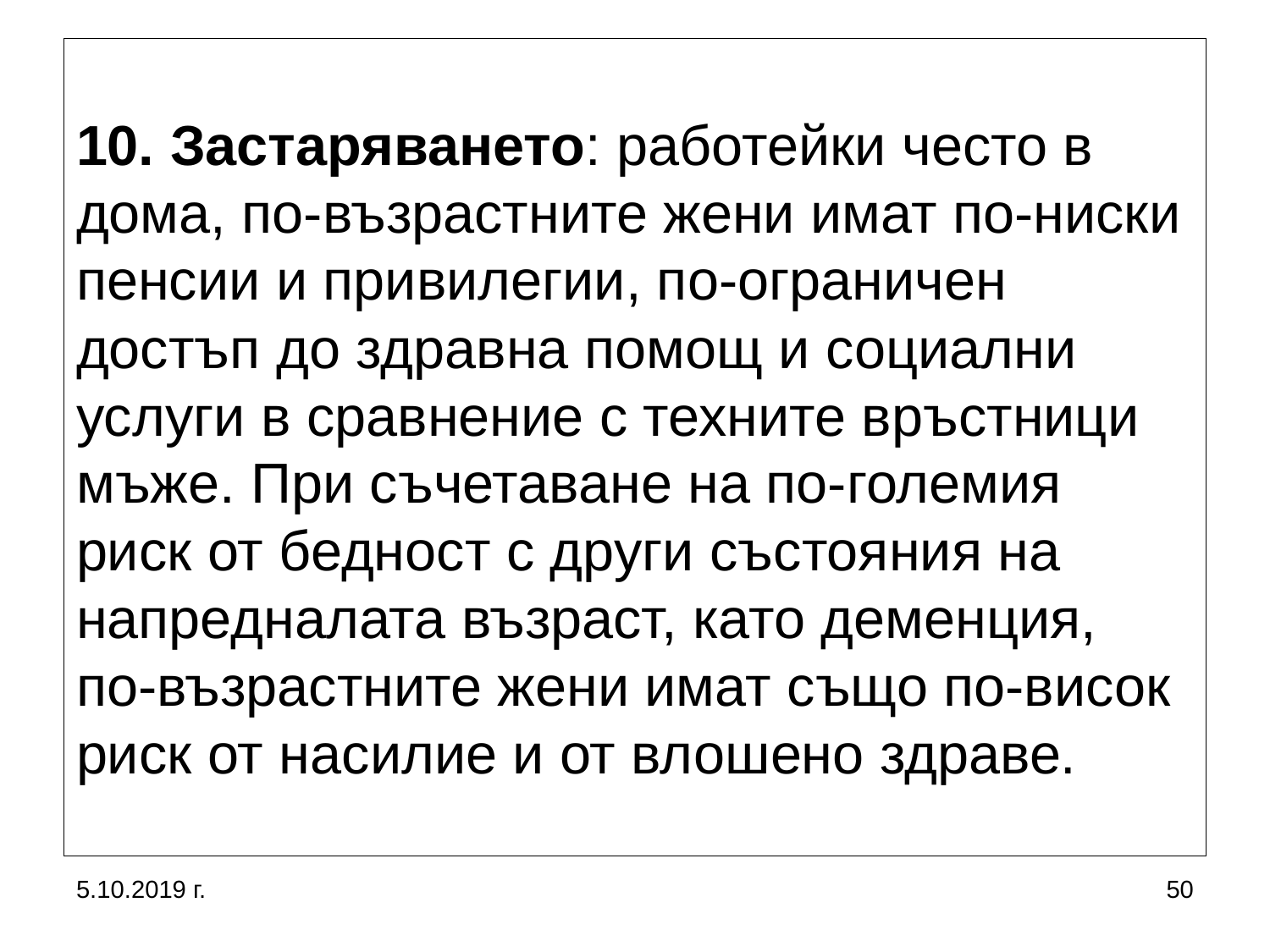

# 10. Застаряването: работейки често в дома, по-възрастните жени имат по-ниски пенсии и привилегии, по-ограничен достъп до здравна помощ и социални услуги в сравнение с техните връстници мъже. При съчетаване на по-големия риск от бедност с други състояния на напредналата възраст, като деменция, по-възрастните жени имат също по-висок риск от насилие и от влошено здраве.
5.10.2019 г.
50